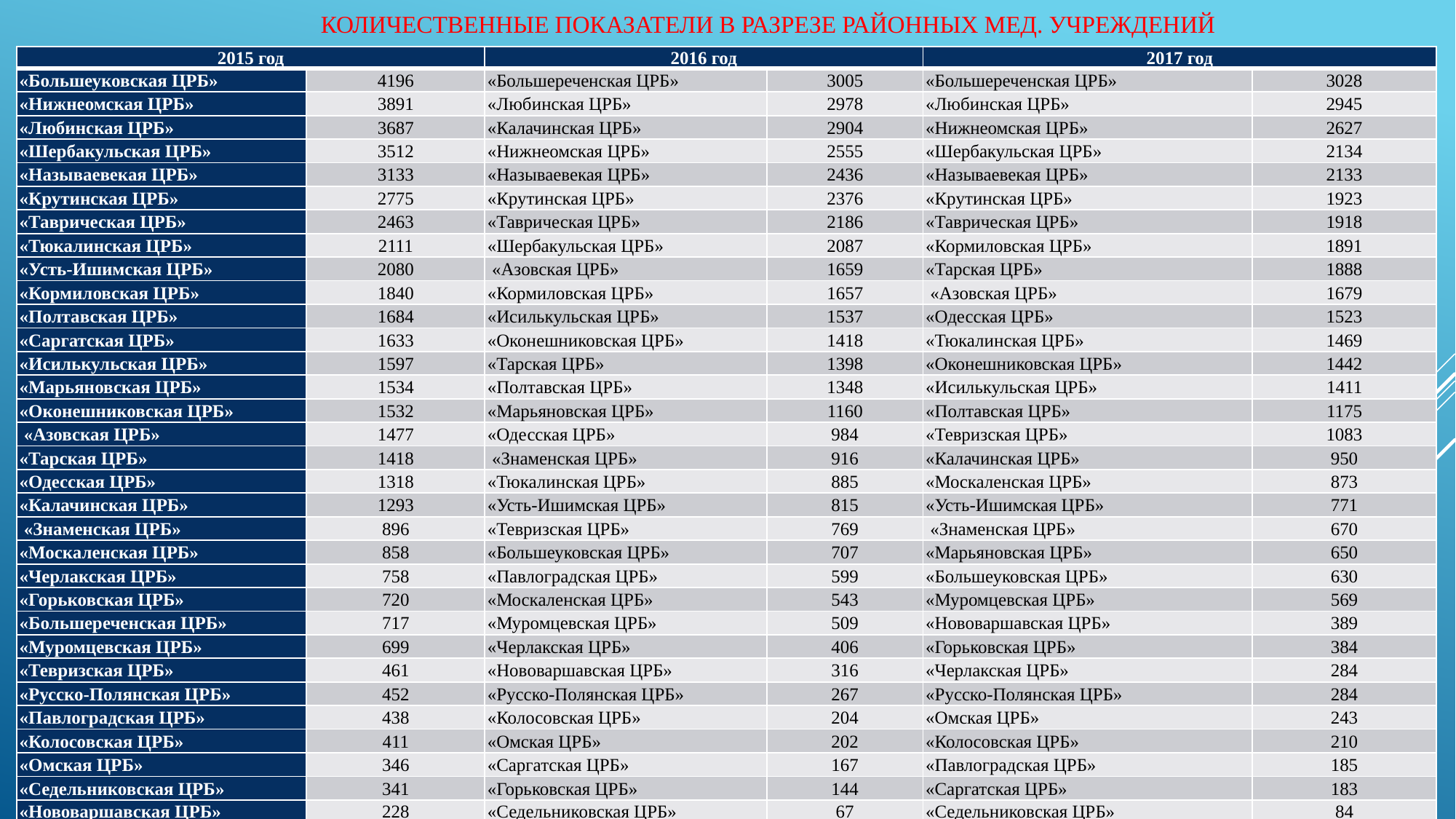

# Количественные показатели в разрезе районных мед. учреждений
| 2015 год |  | 2016 год |  | 2017 год |  |
| --- | --- | --- | --- | --- | --- |
| «Большеуковская ЦРБ» | 4196 | «Большереченская ЦРБ» | 3005 | «Большереченская ЦРБ» | 3028 |
| «Нижнеомская ЦРБ» | 3891 | «Любинская ЦРБ» | 2978 | «Любинская ЦРБ» | 2945 |
| «Любинская ЦРБ» | 3687 | «Калачинская ЦРБ» | 2904 | «Нижнеомская ЦРБ» | 2627 |
| «Шербакульская ЦРБ» | 3512 | «Нижнеомская ЦРБ» | 2555 | «Шербакульская ЦРБ» | 2134 |
| «Называевекая ЦРБ» | 3133 | «Называевекая ЦРБ» | 2436 | «Называевекая ЦРБ» | 2133 |
| «Крутинская ЦРБ» | 2775 | «Крутинская ЦРБ» | 2376 | «Крутинская ЦРБ» | 1923 |
| «Таврическая ЦРБ» | 2463 | «Таврическая ЦРБ» | 2186 | «Таврическая ЦРБ» | 1918 |
| «Тюкалинская ЦРБ» | 2111 | «Шербакульская ЦРБ» | 2087 | «Кормиловская ЦРБ» | 1891 |
| «Усть-Ишимская ЦРБ» | 2080 | «Азовская ЦРБ» | 1659 | «Тарская ЦРБ» | 1888 |
| «Кормиловская ЦРБ» | 1840 | «Кормиловская ЦРБ» | 1657 | «Азовская ЦРБ» | 1679 |
| «Полтавская ЦРБ» | 1684 | «Исилькульская ЦРБ» | 1537 | «Одесская ЦРБ» | 1523 |
| «Саргатская ЦРБ» | 1633 | «Оконешниковская ЦРБ» | 1418 | «Тюкалинская ЦРБ» | 1469 |
| «Исилькульская ЦРБ» | 1597 | «Тарская ЦРБ» | 1398 | «Оконешниковская ЦРБ» | 1442 |
| «Марьяновская ЦРБ» | 1534 | «Полтавская ЦРБ» | 1348 | «Исилькульская ЦРБ» | 1411 |
| «Оконешниковская ЦРБ» | 1532 | «Марьяновская ЦРБ» | 1160 | «Полтавская ЦРБ» | 1175 |
| «Азовская ЦРБ» | 1477 | «Одесская ЦРБ» | 984 | «Тевризская ЦРБ» | 1083 |
| «Тарская ЦРБ» | 1418 | «Знаменская ЦРБ» | 916 | «Калачинская ЦРБ» | 950 |
| «Одесская ЦРБ» | 1318 | «Тюкалинская ЦРБ» | 885 | «Москаленская ЦРБ» | 873 |
| «Калачинская ЦРБ» | 1293 | «Усть-Ишимская ЦРБ» | 815 | «Усть-Ишимская ЦРБ» | 771 |
| «Знаменская ЦРБ» | 896 | «Тевризская ЦРБ» | 769 | «Знаменская ЦРБ» | 670 |
| «Москаленская ЦРБ» | 858 | «Большеуковская ЦРБ» | 707 | «Марьяновская ЦРБ» | 650 |
| «Черлакская ЦРБ» | 758 | «Павлоградская ЦРБ» | 599 | «Большеуковская ЦРБ» | 630 |
| «Горьковская ЦРБ» | 720 | «Москаленская ЦРБ» | 543 | «Муромцевская ЦРБ» | 569 |
| «Большереченская ЦРБ» | 717 | «Муромцевская ЦРБ» | 509 | «Нововаршавская ЦРБ» | 389 |
| «Муромцевская ЦРБ» | 699 | «Черлакская ЦРБ» | 406 | «Горьковская ЦРБ» | 384 |
| «Тевризская ЦРБ» | 461 | «Нововаршавская ЦРБ» | 316 | «Черлакская ЦРБ» | 284 |
| «Русско-Полянская ЦРБ» | 452 | «Русско-Полянская ЦРБ» | 267 | «Русско-Полянская ЦРБ» | 284 |
| «Павлоградская ЦРБ» | 438 | «Колосовская ЦРБ» | 204 | «Омская ЦРБ» | 243 |
| «Колосовская ЦРБ» | 411 | «Омская ЦРБ» | 202 | «Колосовская ЦРБ» | 210 |
| «Омская ЦРБ» | 346 | «Саргатская ЦРБ» | 167 | «Павлоградская ЦРБ» | 185 |
| «Седельниковская ЦРБ» | 341 | «Горьковская ЦРБ» | 144 | «Саргатская ЦРБ» | 183 |
| «Нововаршавская ЦРБ» | 228 | «Седельниковская ЦРБ» | 67 | «Седельниковская ЦРБ» | 84 |